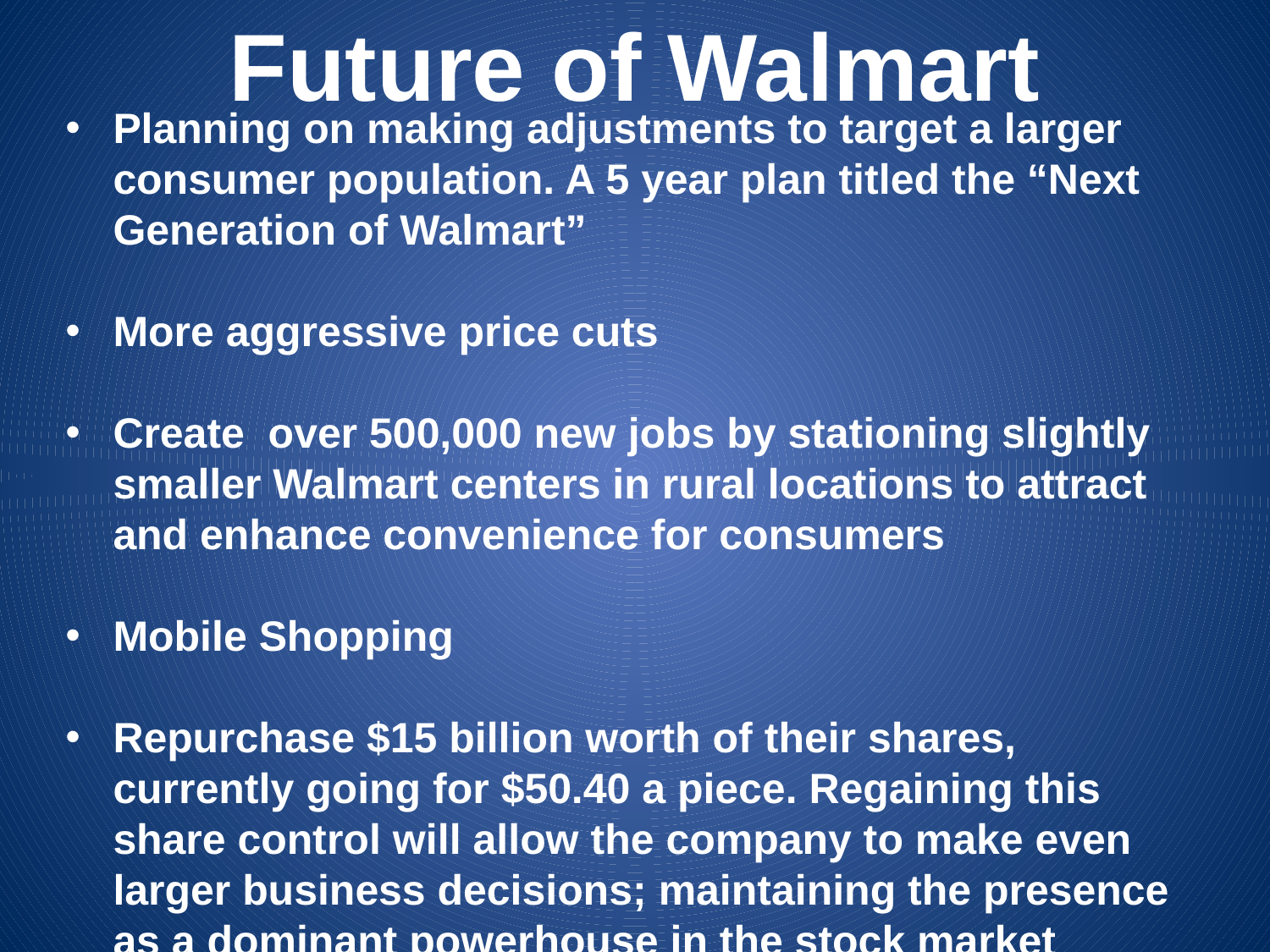

Future of Walmart
Planning on making adjustments to target a larger consumer population. A 5 year plan titled the “Next Generation of Walmart”

More aggressive price cuts

Create  over 500,000 new jobs by stationing slightly smaller Walmart centers in rural locations to attract and enhance convenience for consumers

Mobile Shopping

Repurchase $15 billion worth of their shares, currently going for $50.40 a piece. Regaining this share control will allow the company to make even larger business decisions; maintaining the presence as a dominant powerhouse in the stock market